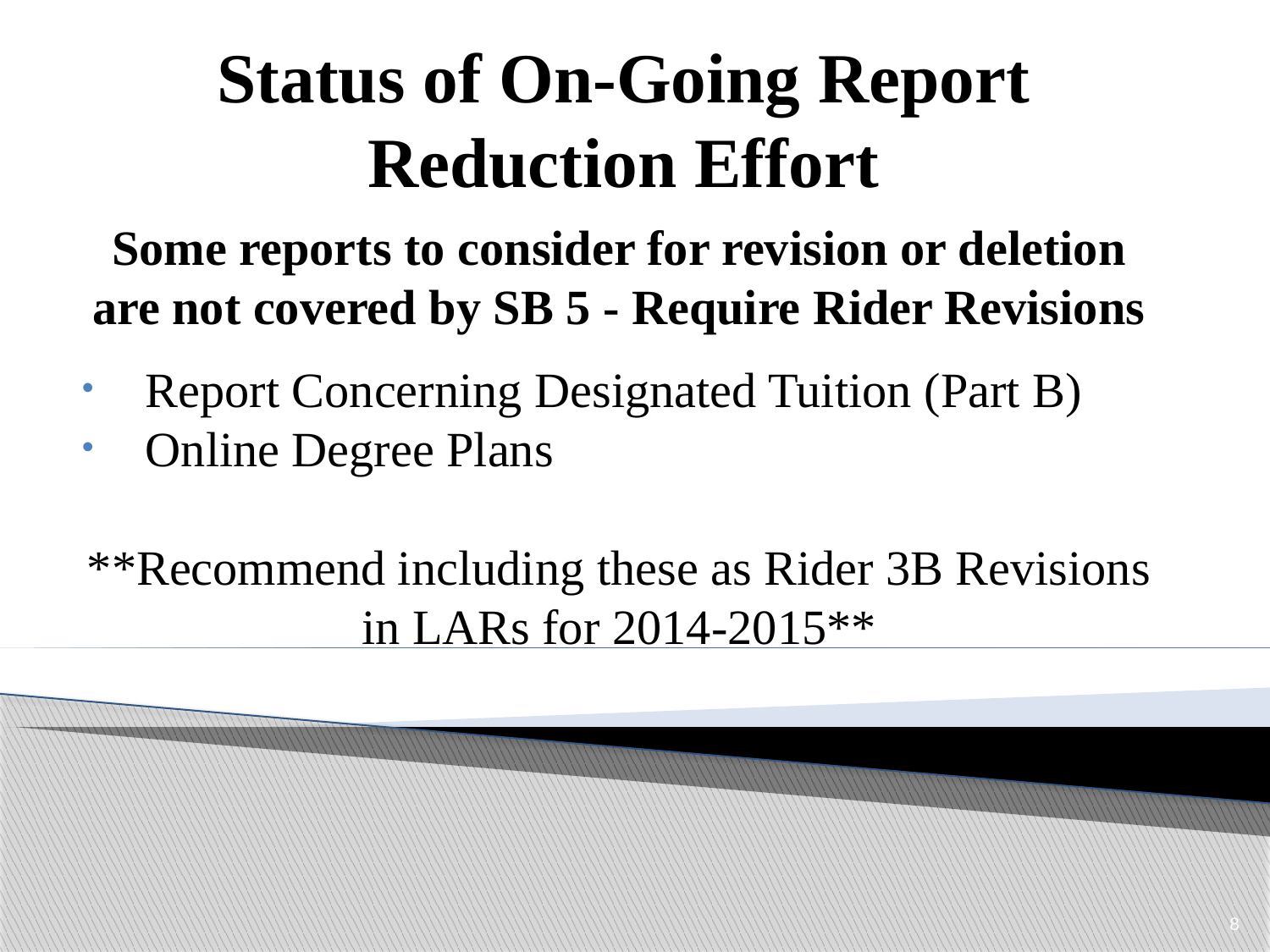

Status of On-Going Report Reduction Effort
Some reports to consider for revision or deletion are not covered by SB 5 - Require Rider Revisions

Report Concerning Designated Tuition (Part B)
Online Degree Plans

**Recommend including these as Rider 3B Revisions in LARs for 2014-2015**
8